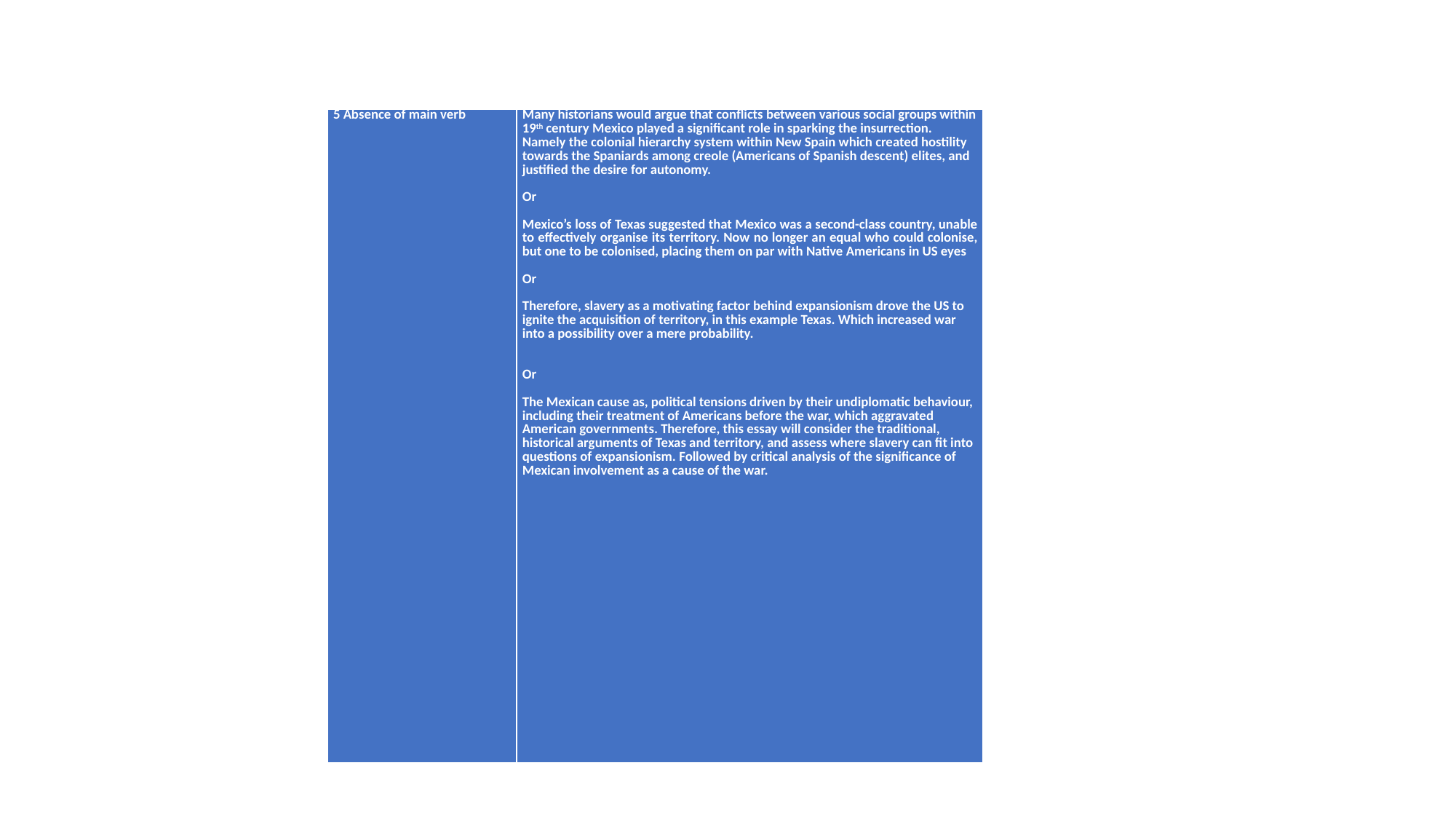

#
| 5 Absence of main verb | Many historians would argue that conflicts between various social groups within 19th century Mexico played a significant role in sparking the insurrection. Namely the colonial hierarchy system within New Spain which created hostility towards the Spaniards among creole (Americans of Spanish descent) elites, and justified the desire for autonomy.   Or   Mexico’s loss of Texas suggested that Mexico was a second-class country, unable to effectively organise its territory. Now no longer an equal who could colonise, but one to be colonised, placing them on par with Native Americans in US eyes   Or   Therefore, slavery as a motivating factor behind expansionism drove the US to ignite the acquisition of territory, in this example Texas. Which increased war into a possibility over a mere probability.     Or   The Mexican cause as, political tensions driven by their undiplomatic behaviour, including their treatment of Americans before the war, which aggravated American governments. Therefore, this essay will consider the traditional, historical arguments of Texas and territory, and assess where slavery can fit into questions of expansionism. Followed by critical analysis of the significance of Mexican involvement as a cause of the war. |
| --- | --- |